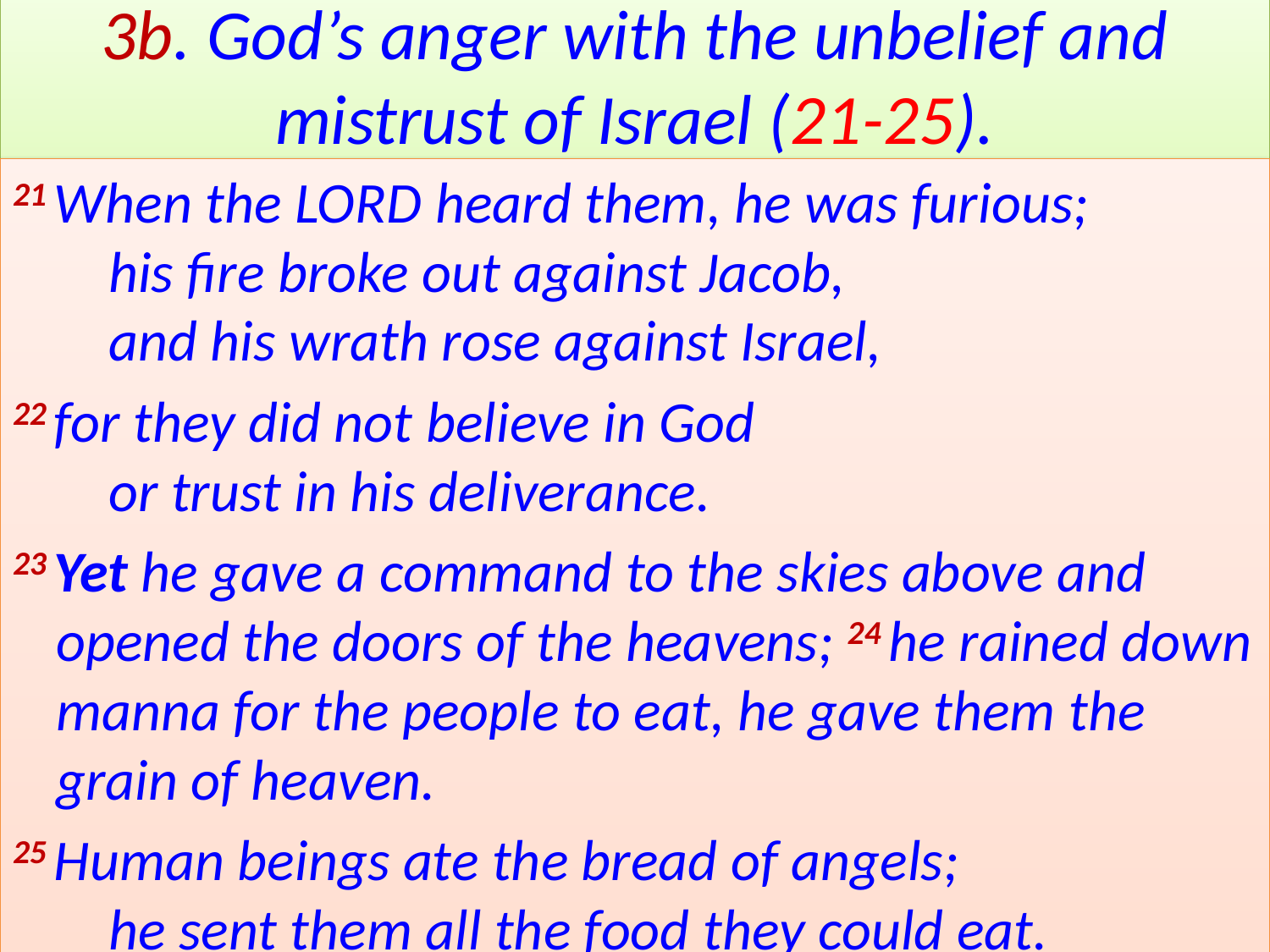

# 3b. God’s anger with the unbelief and mistrust of Israel (21-25).
21 When the Lord heard them, he was furious;
    his fire broke out against Jacob,
    and his wrath rose against Israel,
22 for they did not believe in God
    or trust in his deliverance.
23 Yet he gave a command to the skies above and opened the doors of the heavens; 24 he rained down manna for the people to eat, he gave them the grain of heaven.
25 Human beings ate the bread of angels;
    he sent them all the food they could eat.